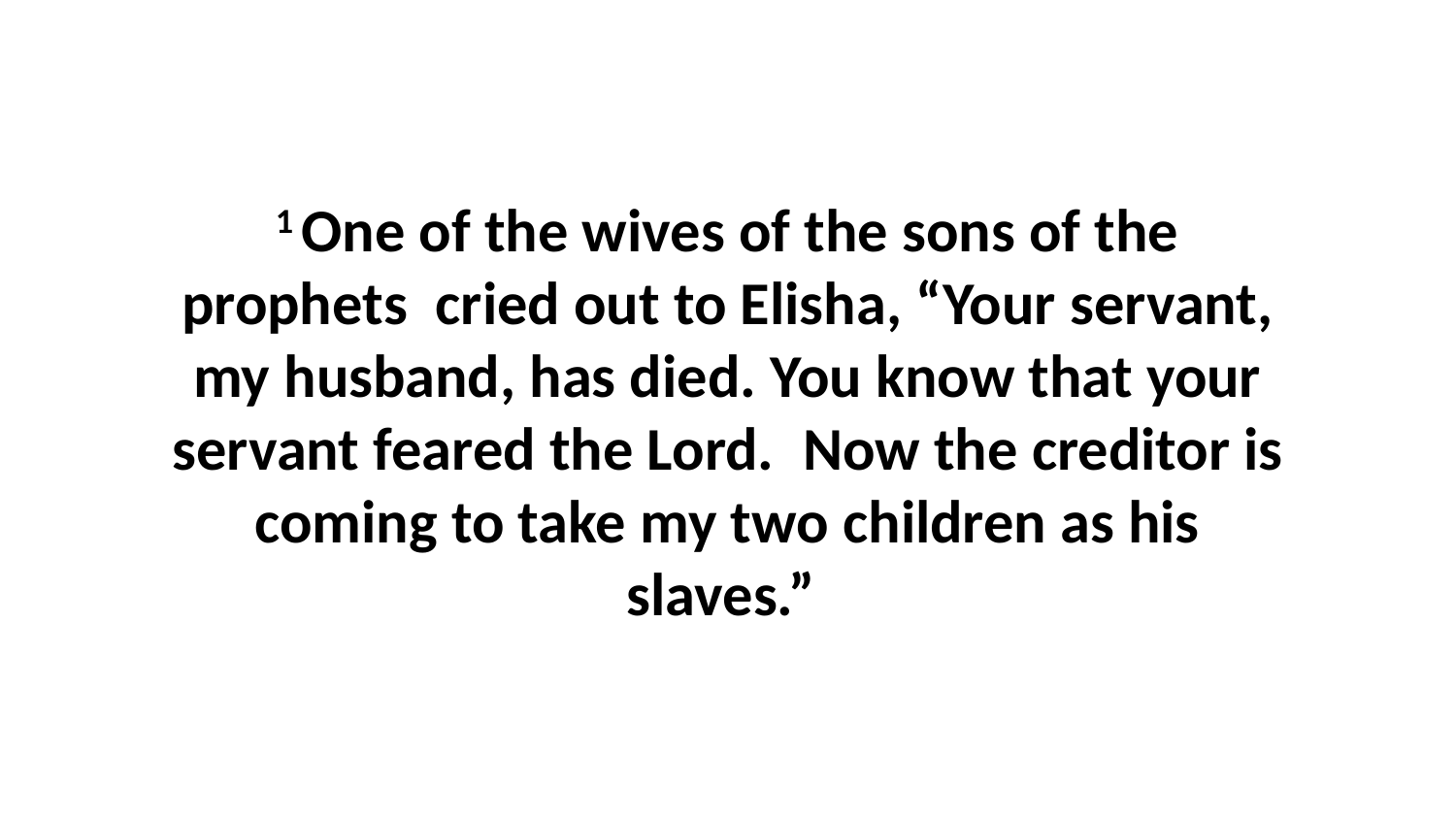

1 One of the wives of the sons of the prophets  cried out to Elisha, “Your servant, my husband, has died. You know that your servant feared the Lord.  Now the creditor is coming to take my two children as his slaves.”